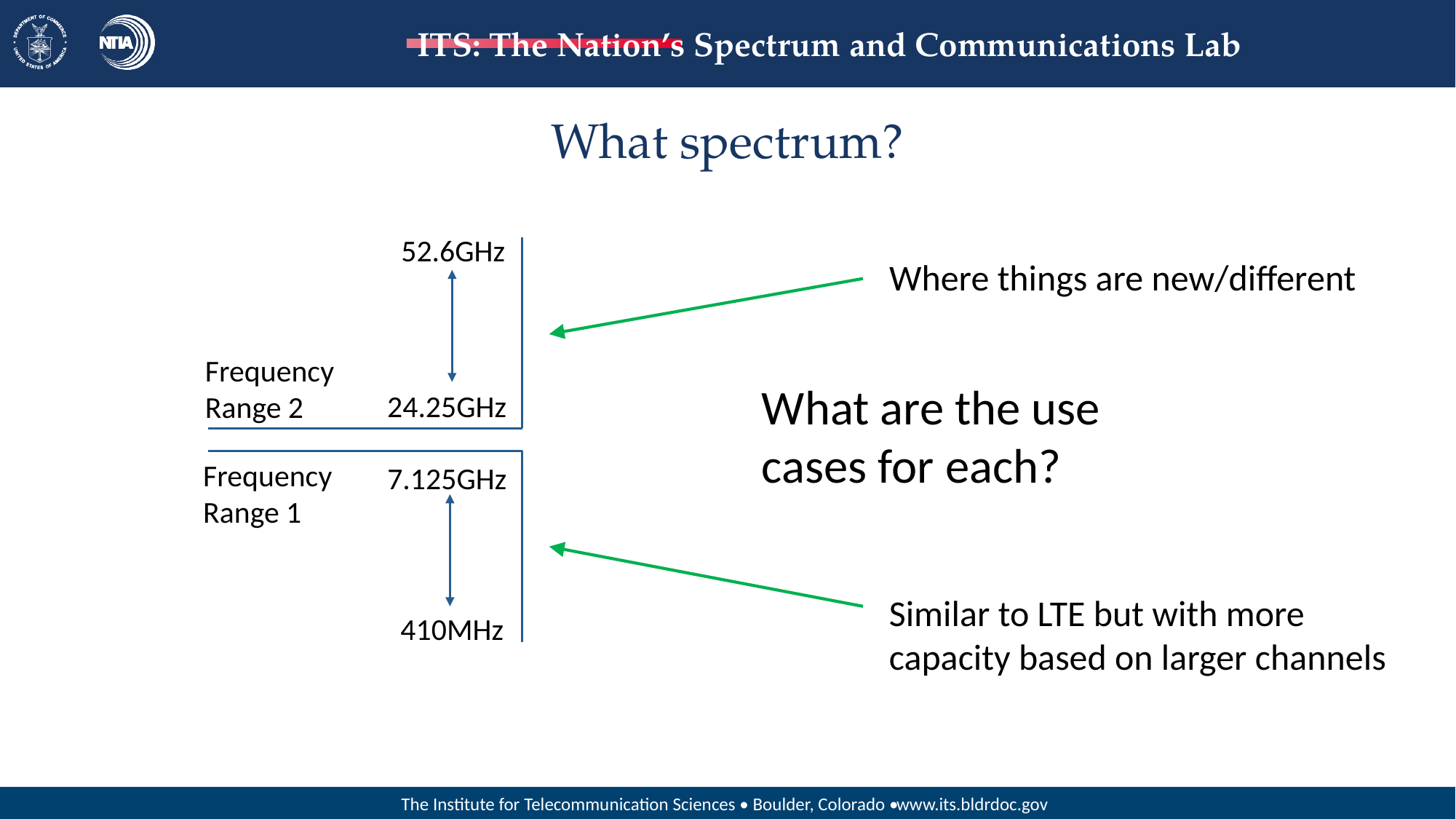

# What spectrum?
52.6GHz
Where things are new/different
Frequency
Range 2
What are the use cases for each?
24.25GHz
Frequency
Range 1
7.125GHz
Similar to LTE but with more capacity based on larger channels
410MHz